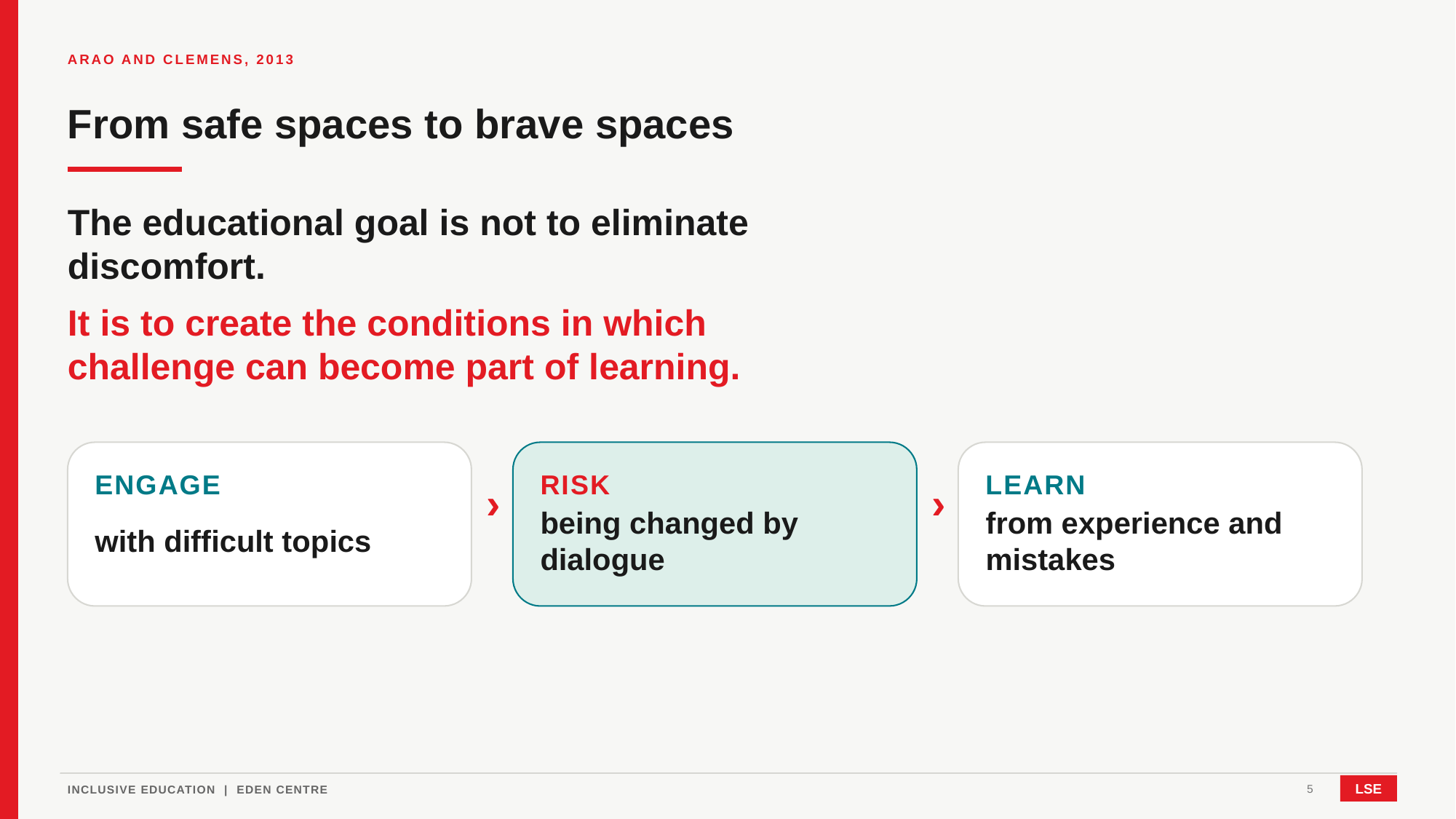

ARAO AND CLEMENS, 2013
From safe spaces to brave spaces

The educational goal is not to eliminate discomfort.
It is to create the conditions in which challenge can become part of learning.

ENGAGE
RISK
LEARN
›
›
with difficult topics
being changed by dialogue
from experience and mistakes
5